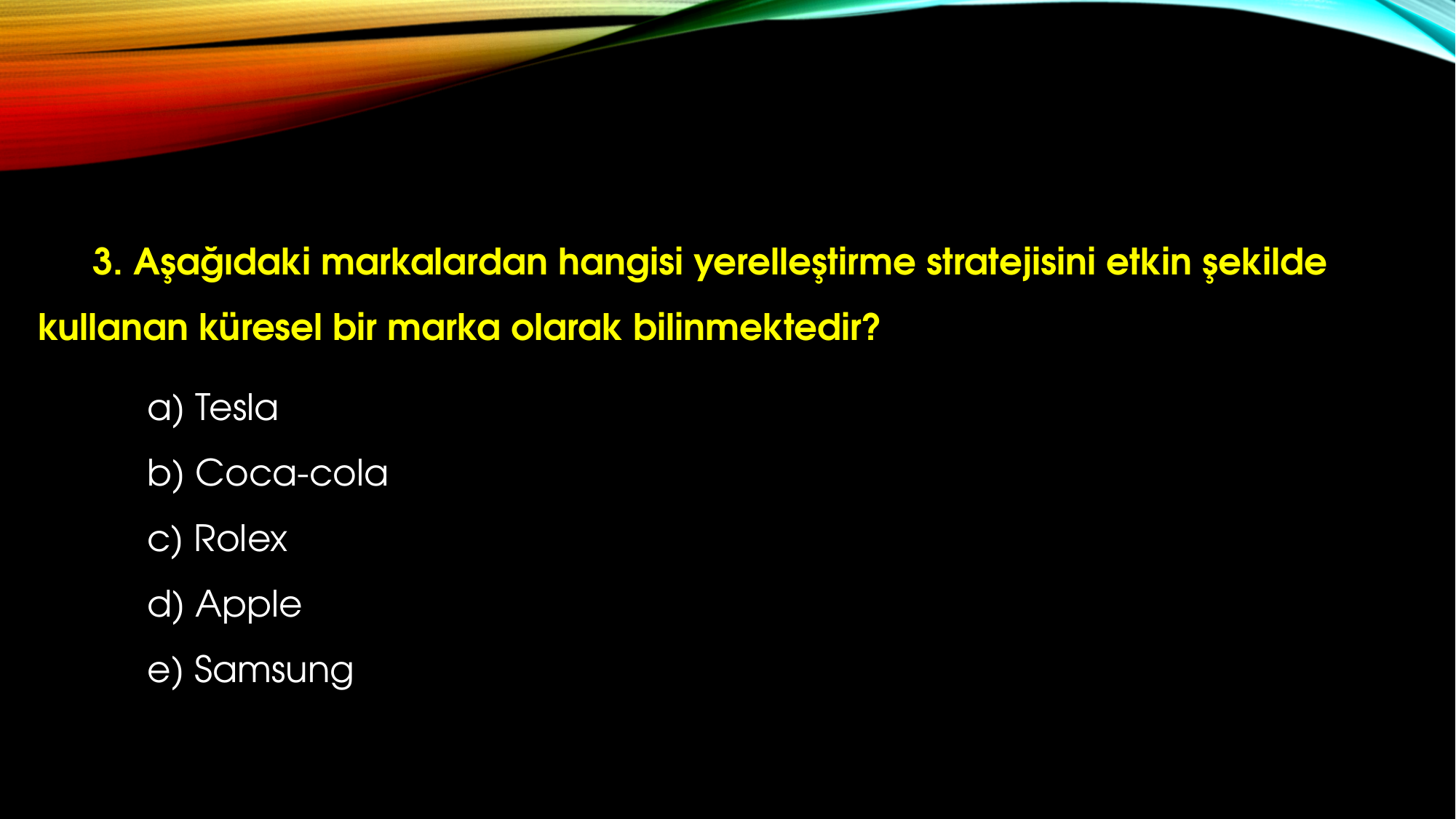

3. Aşağıdaki markalardan hangisi yerelleştirme stratejisini etkin şekilde kullanan küresel bir marka olarak bilinmektedir?
	a) Tesla
	b) Coca-cola
	c) Rolex
	d) Apple
	e) Samsung